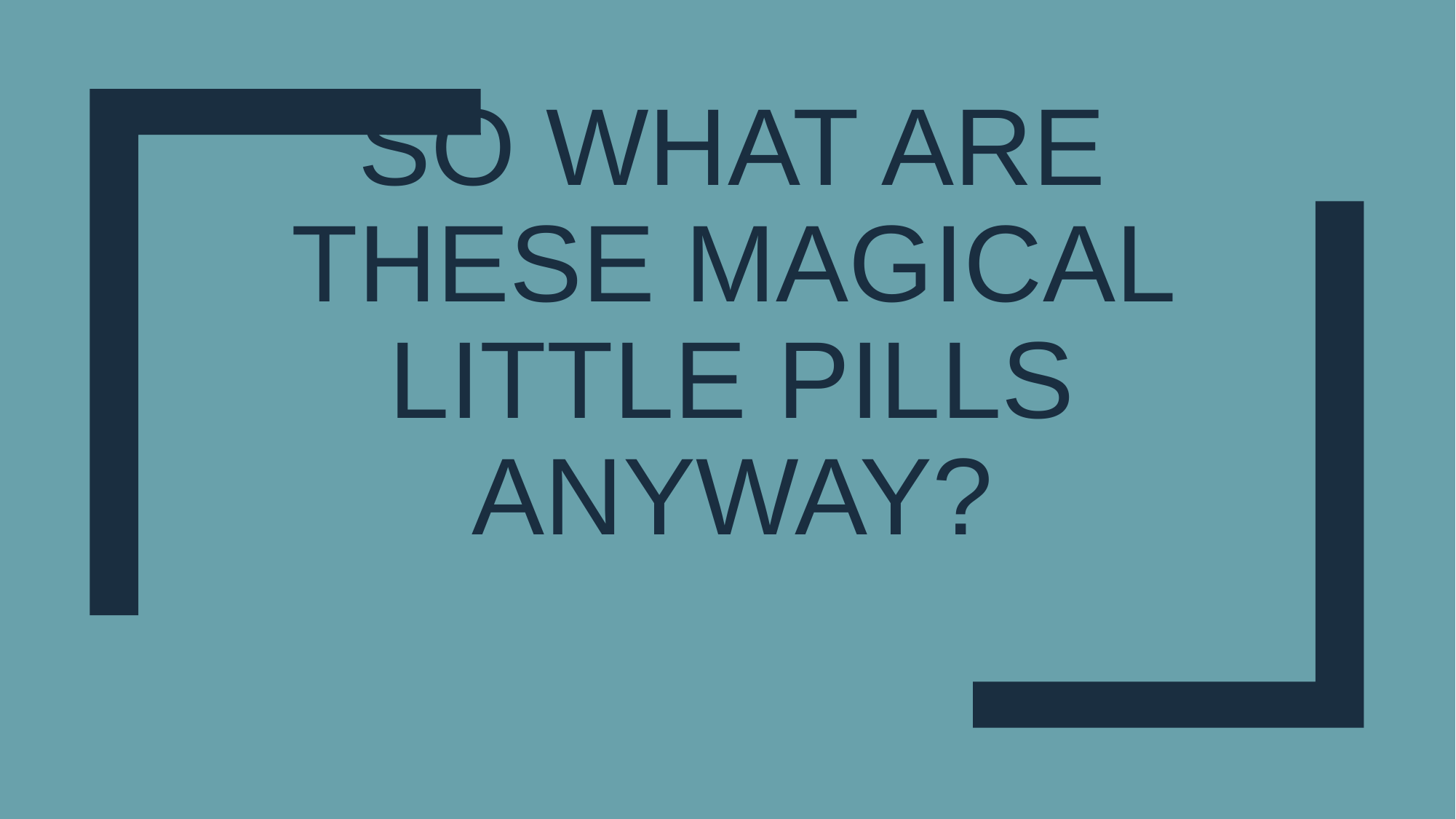

# So what are these magical little pills anyway?